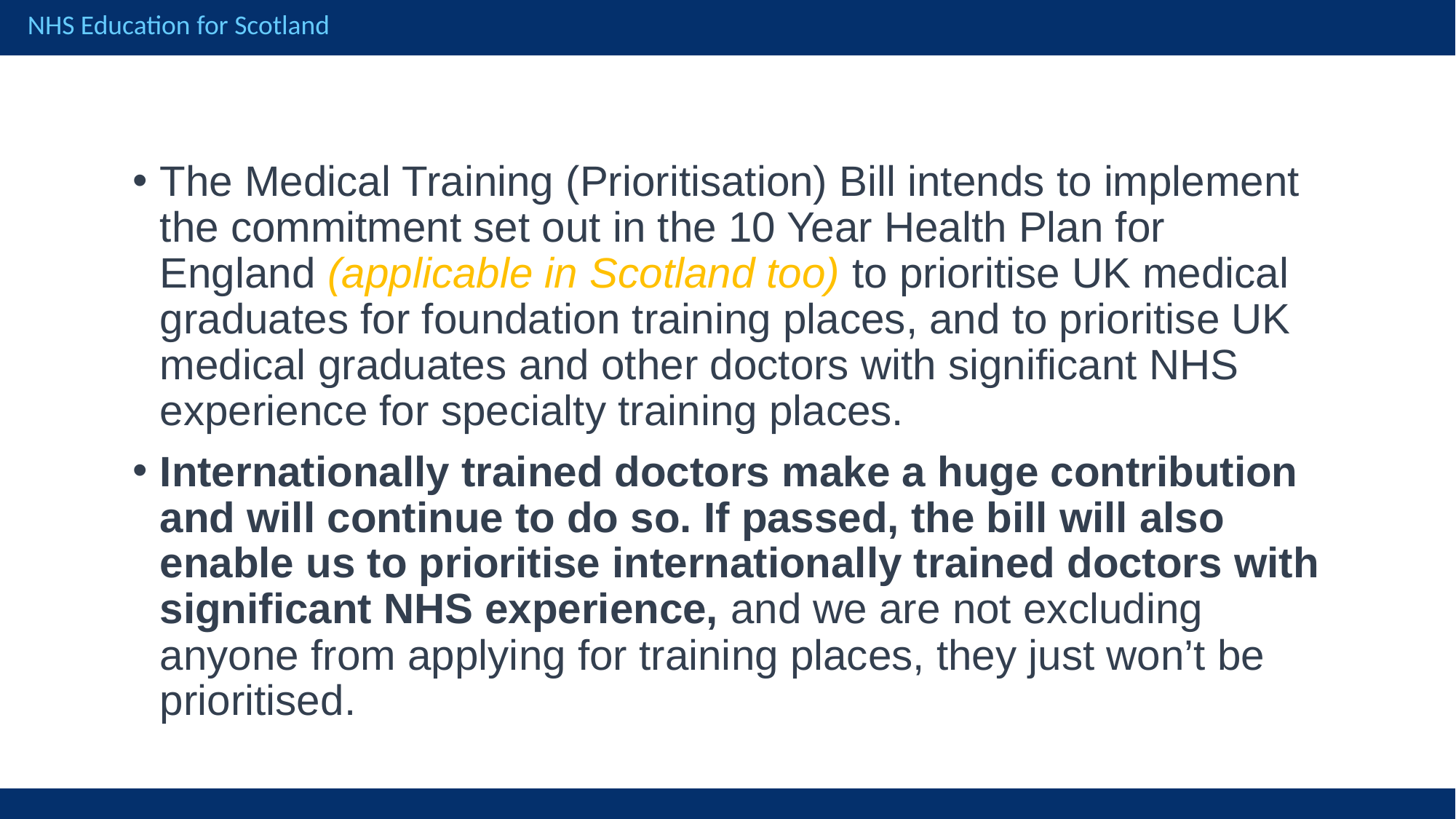

The Medical Training (Prioritisation) Bill intends to implement the commitment set out in the 10 Year Health Plan for England (applicable in Scotland too) to prioritise UK medical graduates for foundation training places, and to prioritise UK medical graduates and other doctors with significant NHS experience for specialty training places.
Internationally trained doctors make a huge contribution and will continue to do so. If passed, the bill will also enable us to prioritise internationally trained doctors with significant NHS experience, and we are not excluding anyone from applying for training places, they just won’t be prioritised.